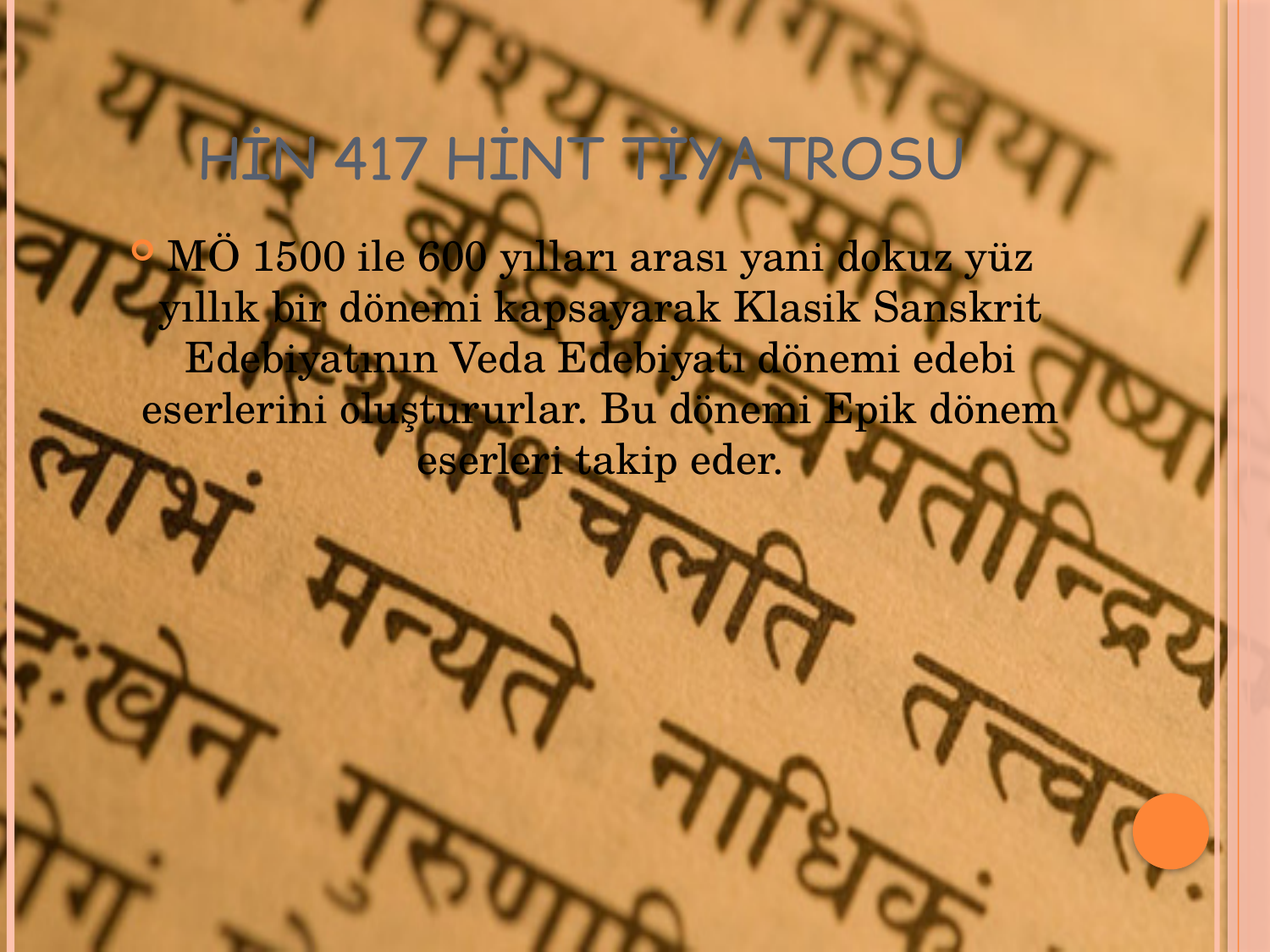

# HİN 417 HİNT TİYATROSU
MÖ 1500 ile 600 yılları arası yani dokuz yüz yıllık bir dönemi kapsayarak Klasik Sanskrit Edebiyatının Veda Edebiyatı dönemi edebi eserlerini oluştururlar. Bu dönemi Epik dönem eserleri takip eder.